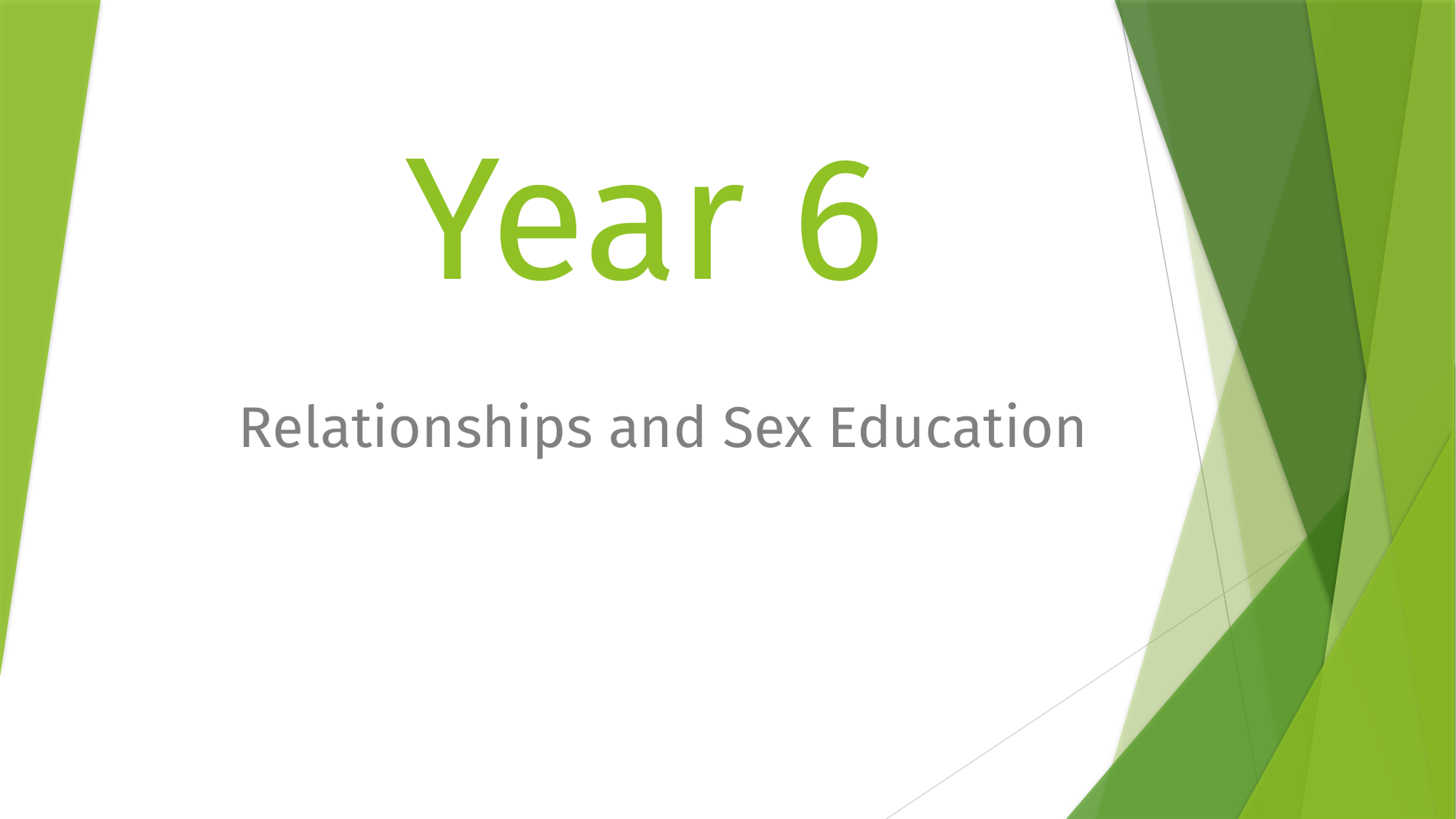

# Year 6
Relationships and Sex Education